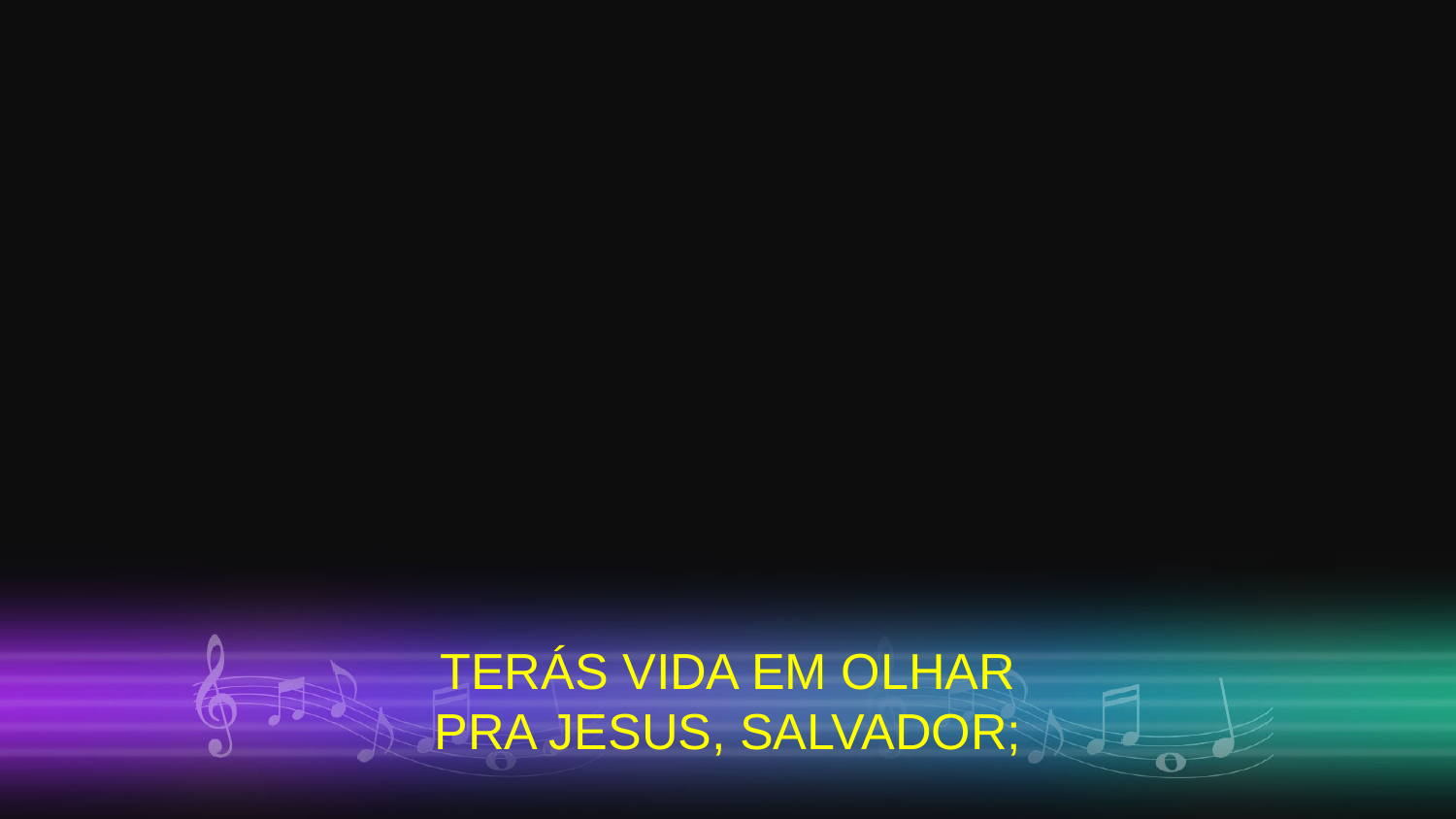

TERÁS VIDA EM OLHAR
PRA JESUS, SALVADOR;